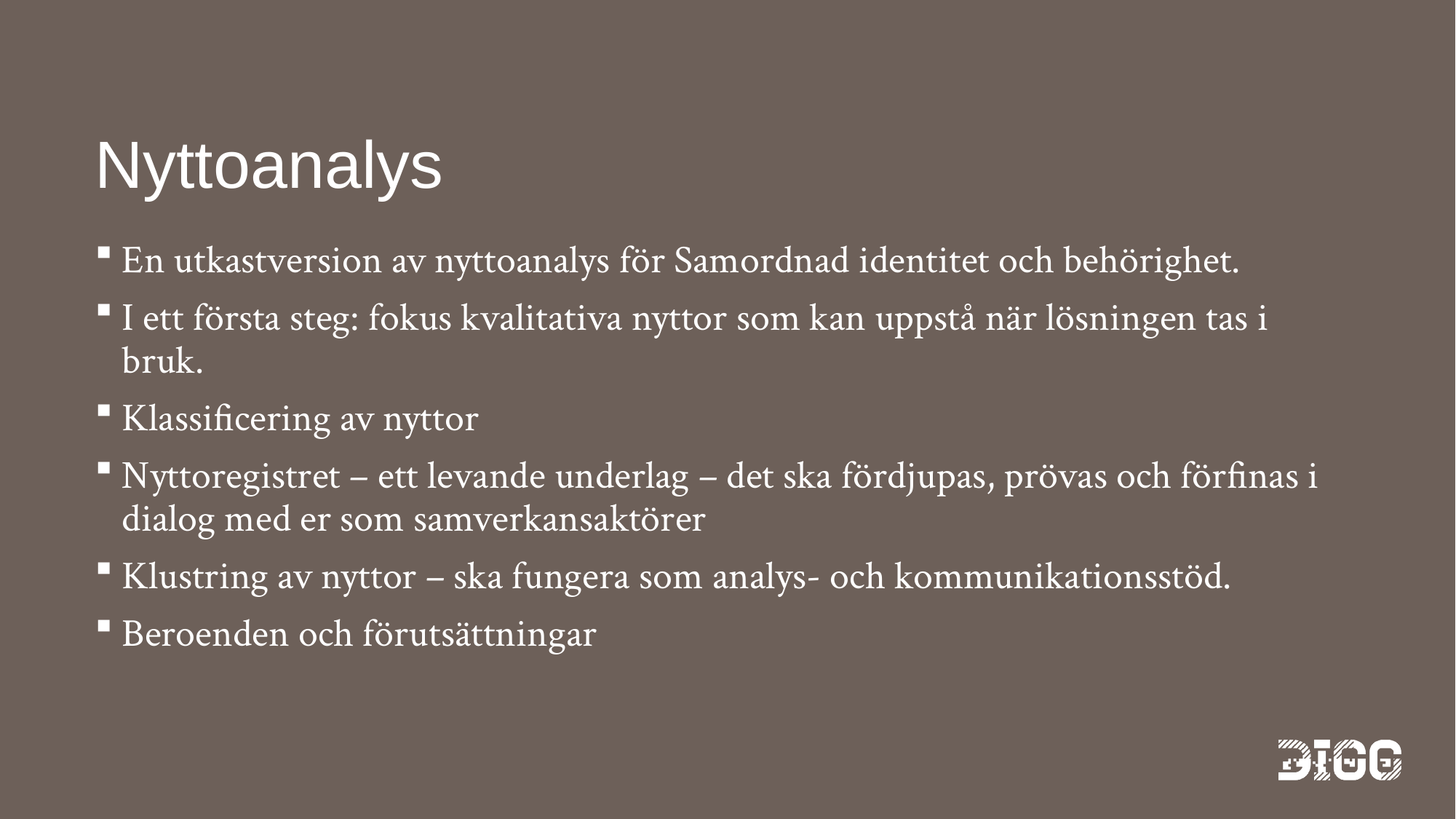

# Nyttoanalys
En utkastversion av nyttoanalys för Samordnad identitet och behörighet.
I ett första steg: fokus kvalitativa nyttor som kan uppstå när lösningen tas i bruk.
Klassificering av nyttor
Nyttoregistret – ett levande underlag – det ska fördjupas, prövas och förfinas i dialog med er som samverkansaktörer
Klustring av nyttor – ska fungera som analys- och kommunikationsstöd.
Beroenden och förutsättningar